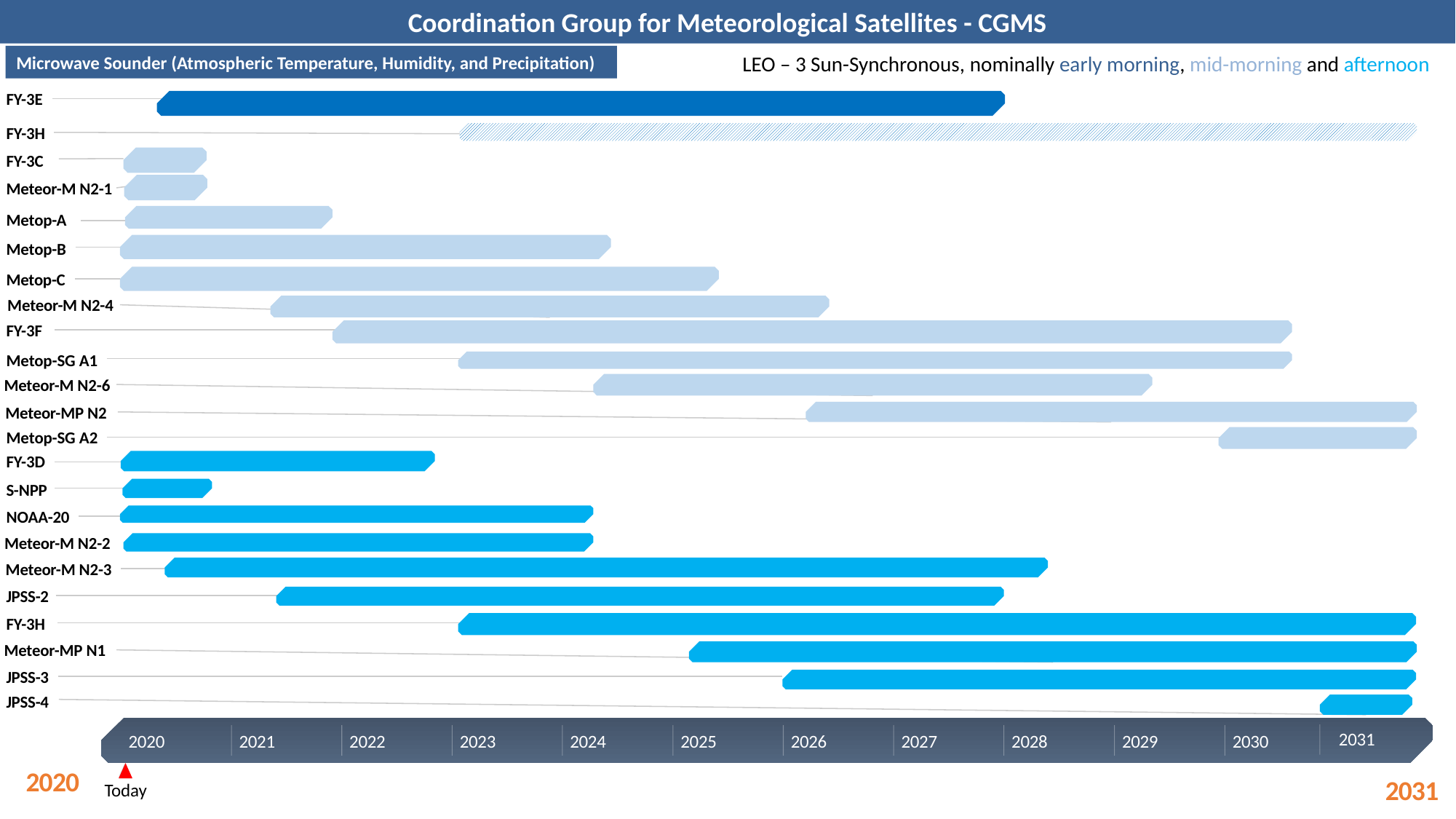

LEO – 3 Sun-Synchronous, nominally early morning, mid-morning and afternoon
Microwave Sounder (Atmospheric Temperature, Humidity, and Precipitation)
FY-3E

FY-3H

FY-3C

Meteor-M N2-1

Metop-A

Metop-B

Metop-C
Meteor-M N2-4

FY-3F

Metop-SG A1

Meteor-M N2-6
Meteor-MP N2

Metop-SG A2

FY-3D

S-NPP

NOAA-20
Meteor-M N2-2

Meteor-M N2-3
JPSS-2

FY-3H
Meteor-MP N1

JPSS-3

JPSS-4

2031
2020
2021
2022
2023
2024
2025
2026
2027
2028
2029
2030

2020
2031
Today